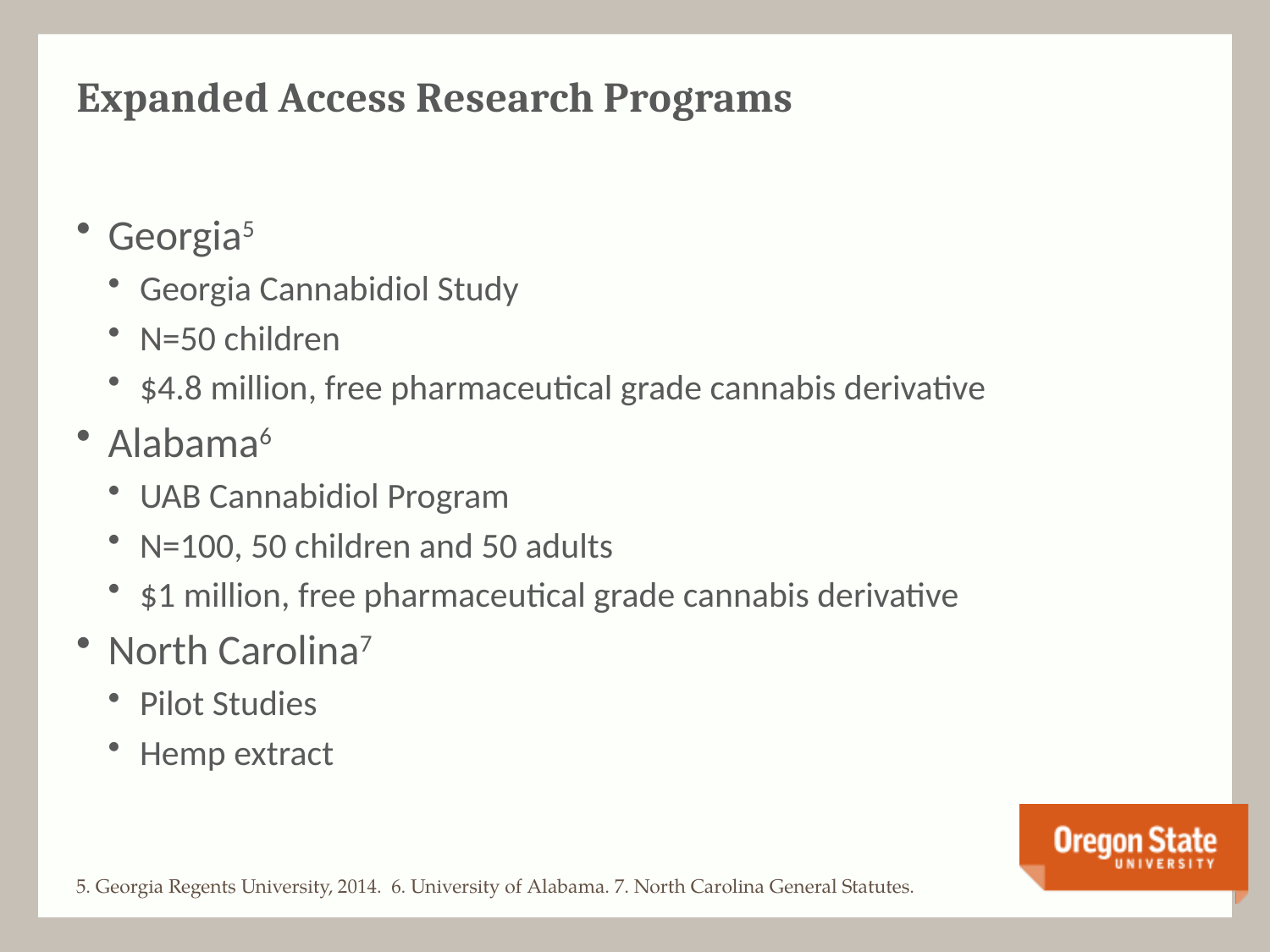

# Expanded Access Research Programs
Georgia5
Georgia Cannabidiol Study
N=50 children
$4.8 million, free pharmaceutical grade cannabis derivative
Alabama6
UAB Cannabidiol Program
N=100, 50 children and 50 adults
$1 million, free pharmaceutical grade cannabis derivative
North Carolina7
Pilot Studies
Hemp extract

5. Georgia Regents University, 2014.  6. University of Alabama. 7. North Carolina General Statutes.